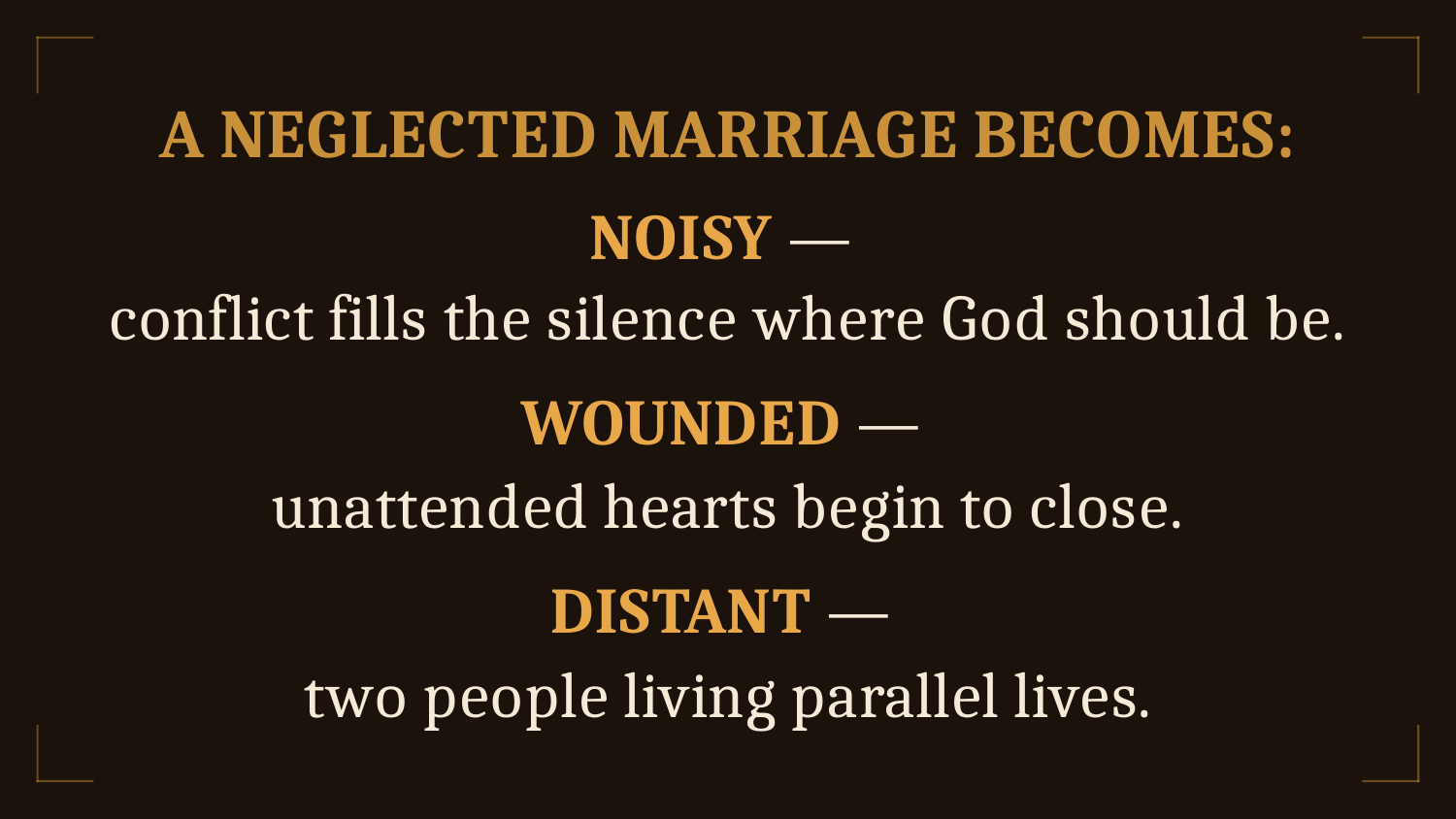

A NEGLECTED MARRIAGE BECOMES:
NOISY —
conflict fills the silence where God should be.
WOUNDED —
unattended hearts begin to close.
DISTANT —
two people living parallel lives.